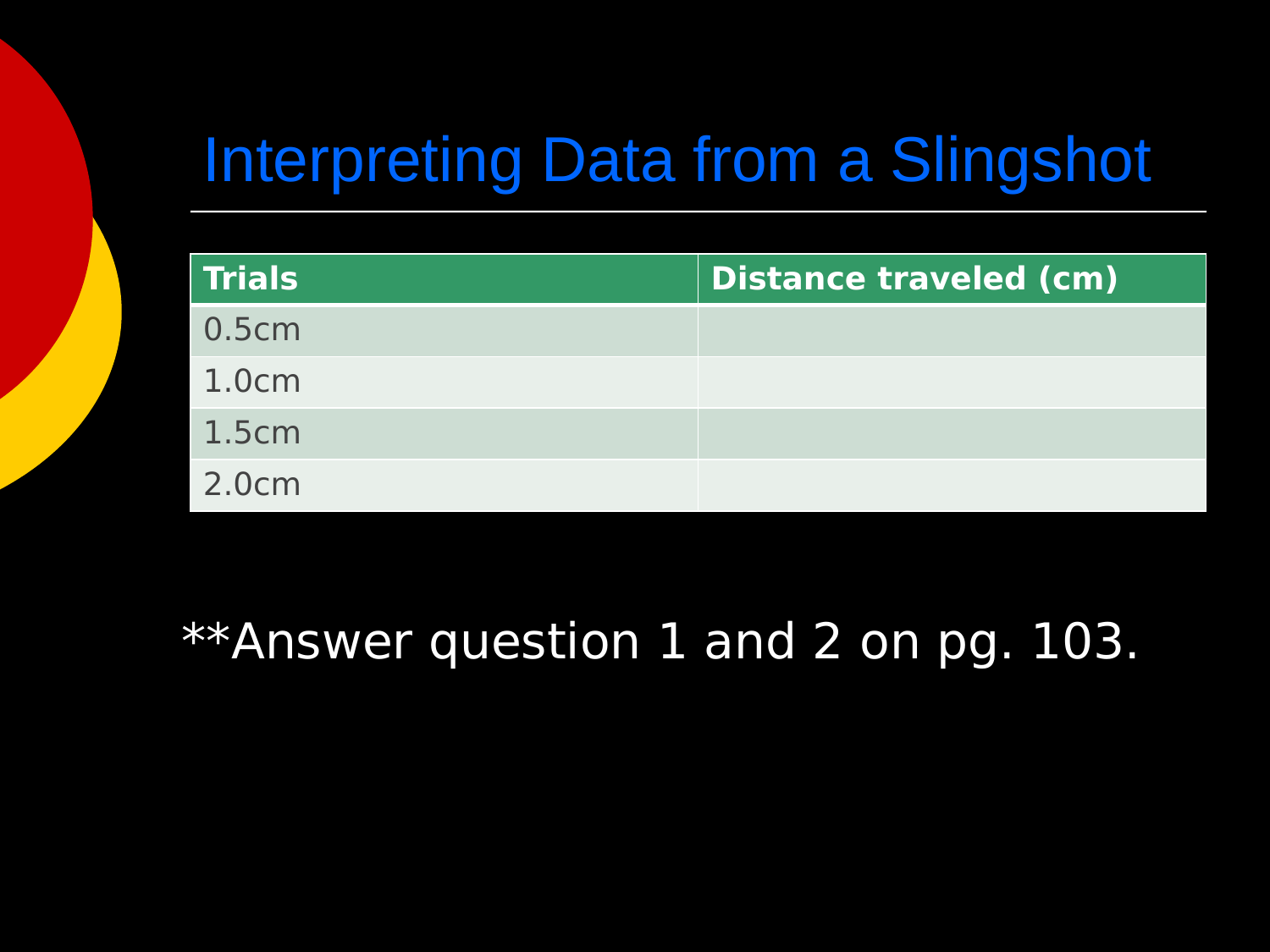

# Interpreting Data from a Slingshot
| Trials | Distance traveled (cm) |
| --- | --- |
| 0.5cm |  |
| 1.0cm |  |
| 1.5cm |  |
| 2.0cm |  |
**Answer question 1 and 2 on pg. 103.